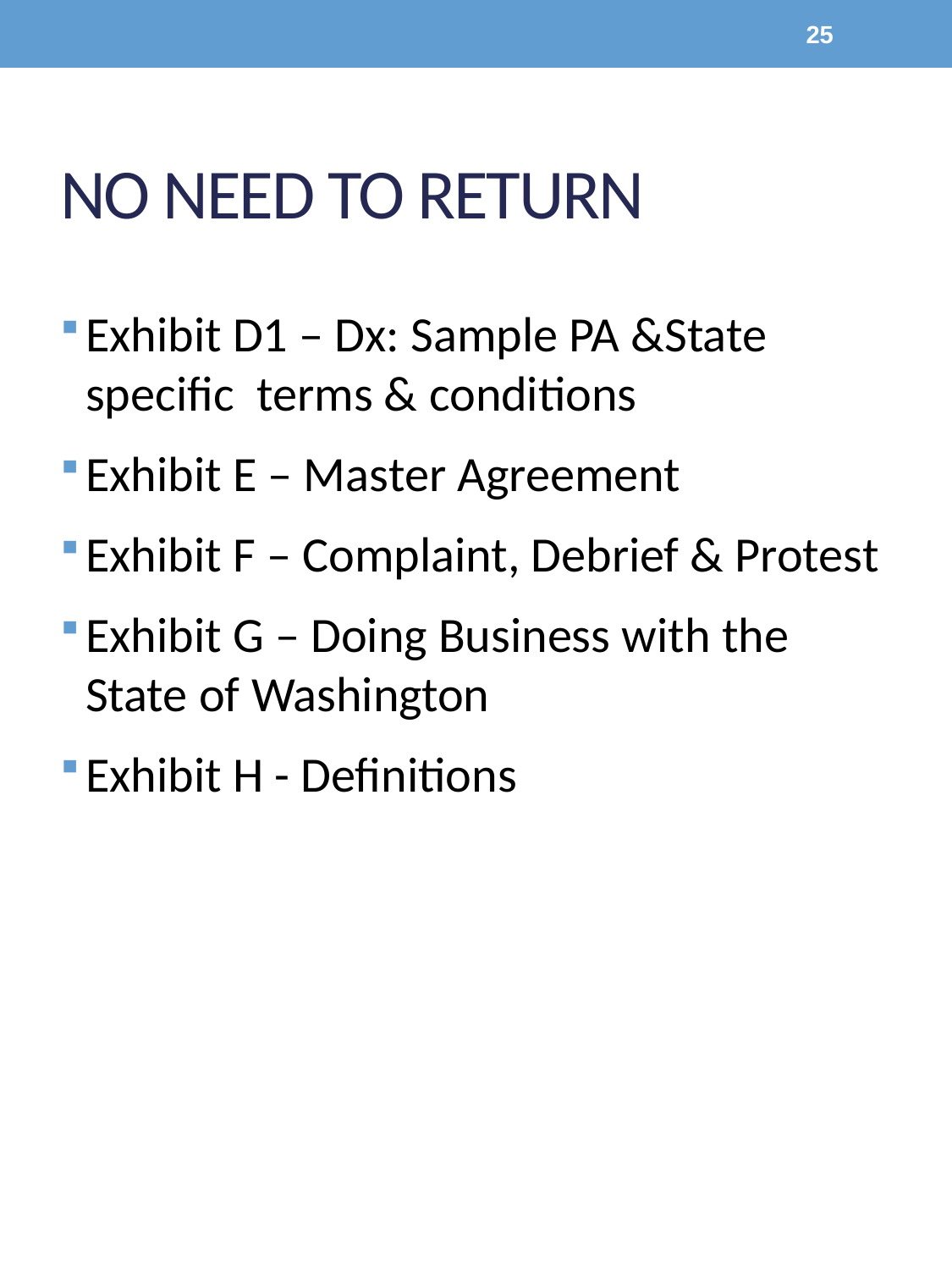

25
# No Need to Return
Exhibit D1 – Dx: Sample PA &State specific  terms & conditions
Exhibit E – Master Agreement
Exhibit F – Complaint, Debrief & Protest
Exhibit G – Doing Business with the State of Washington
Exhibit H - Definitions